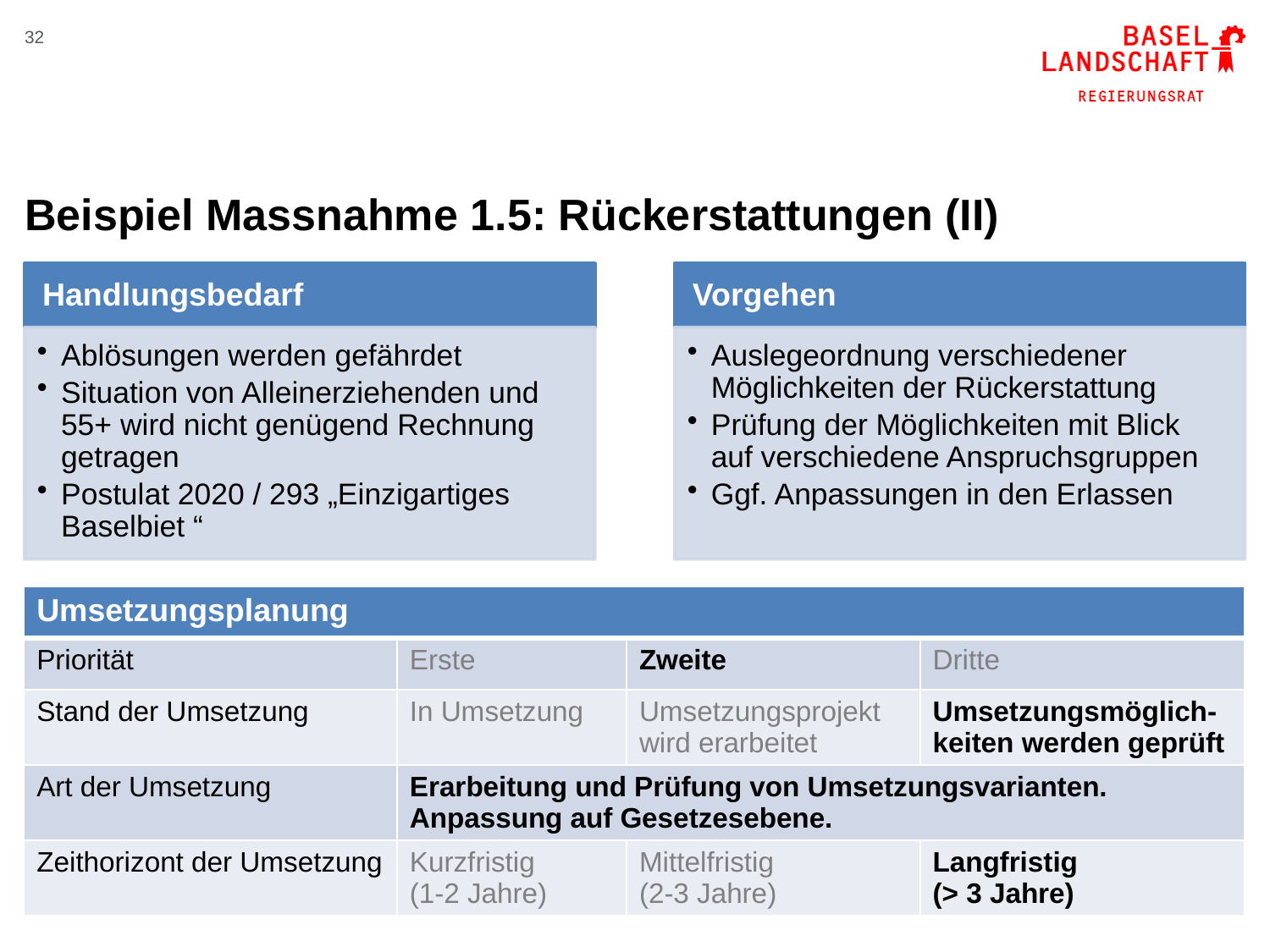

32
# Beispiel Massnahme 1.5: Rückerstattungen (II)
Handlungsbedarf
Ablösungen werden gefährdet
Situation von Alleinerziehenden und 55+ wird nicht genügend Rechnung getragen
Postulat 2020 / 293 „Einzigartiges Baselbiet “
Vorgehen
Auslegeordnung verschiedener Möglichkeiten der Rückerstattung
Prüfung der Möglichkeiten mit Blick auf verschiedene Anspruchsgruppen
Ggf. Anpassungen in den Erlassen
| Umsetzungsplanung |  |  |  |
| --- | --- | --- | --- |
| Priorität | Erste | Zweite | Dritte |
| Stand der Umsetzung | In Umsetzung | Umsetzungsprojekt wird erarbeitet | Umsetzungsmöglich-keiten werden geprüft |
| Art der Umsetzung | Erarbeitung und Prüfung von Umsetzungsvarianten. Anpassung auf Gesetzesebene. |  |  |
| Zeithorizont der Umsetzung | Kurzfristig (1-2 Jahre) | Mittelfristig (2-3 Jahre) | Langfristig (> 3 Jahre) |